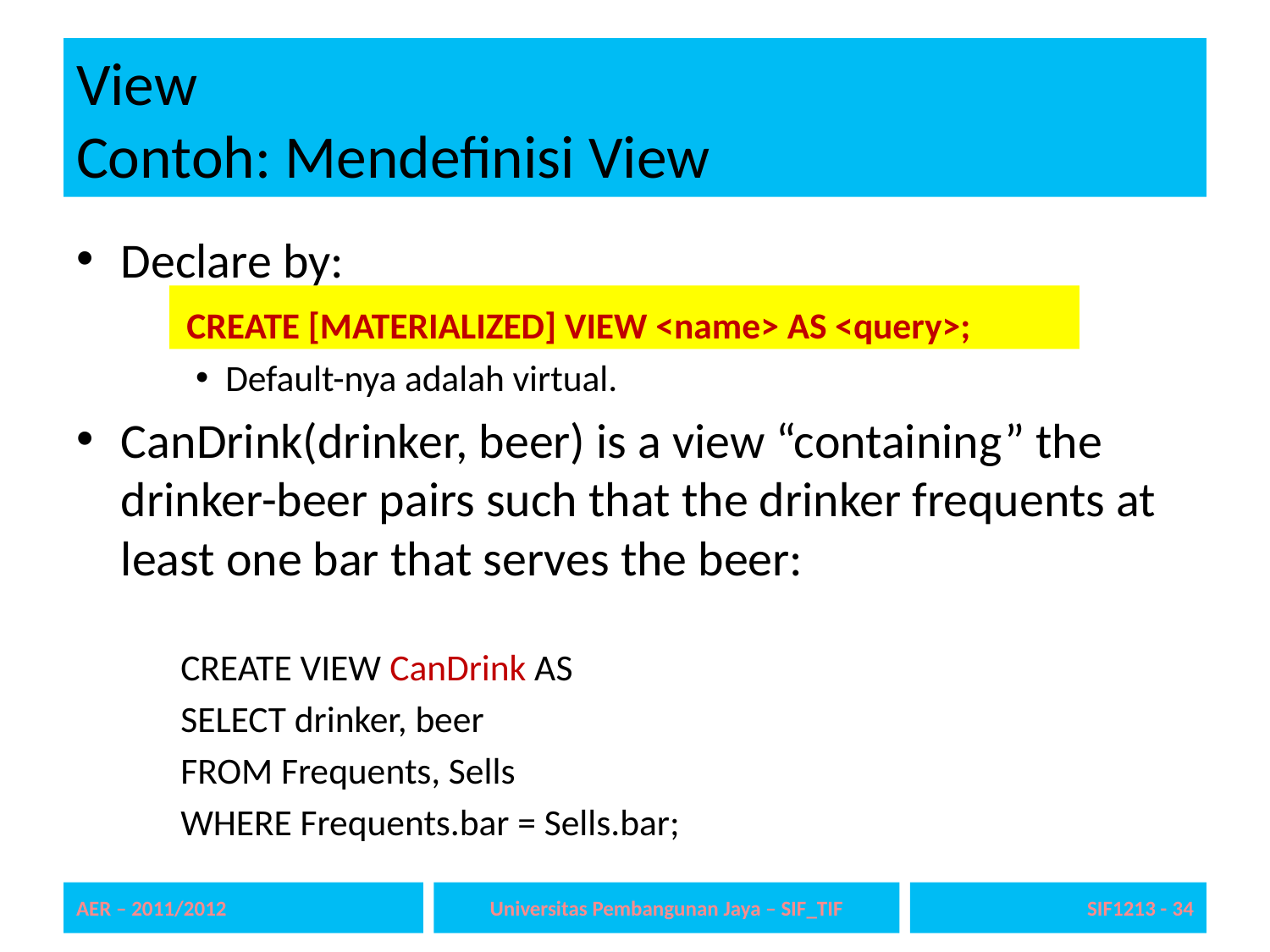

# View Contoh: Mendefinisi View
Declare by:
	CREATE [MATERIALIZED] VIEW <name> AS <query>;
Default-nya adalah virtual.
CanDrink(drinker, beer) is a view “containing” the drinker-beer pairs such that the drinker frequents at least one bar that serves the beer:

CREATE VIEW CanDrink AS
			SELECT drinker, beer
			FROM Frequents, Sells
			WHERE Frequents.bar = Sells.bar;

AER – 2011/2012
Universitas Pembangunan Jaya – SIF_TIF
SIF1213 - 34